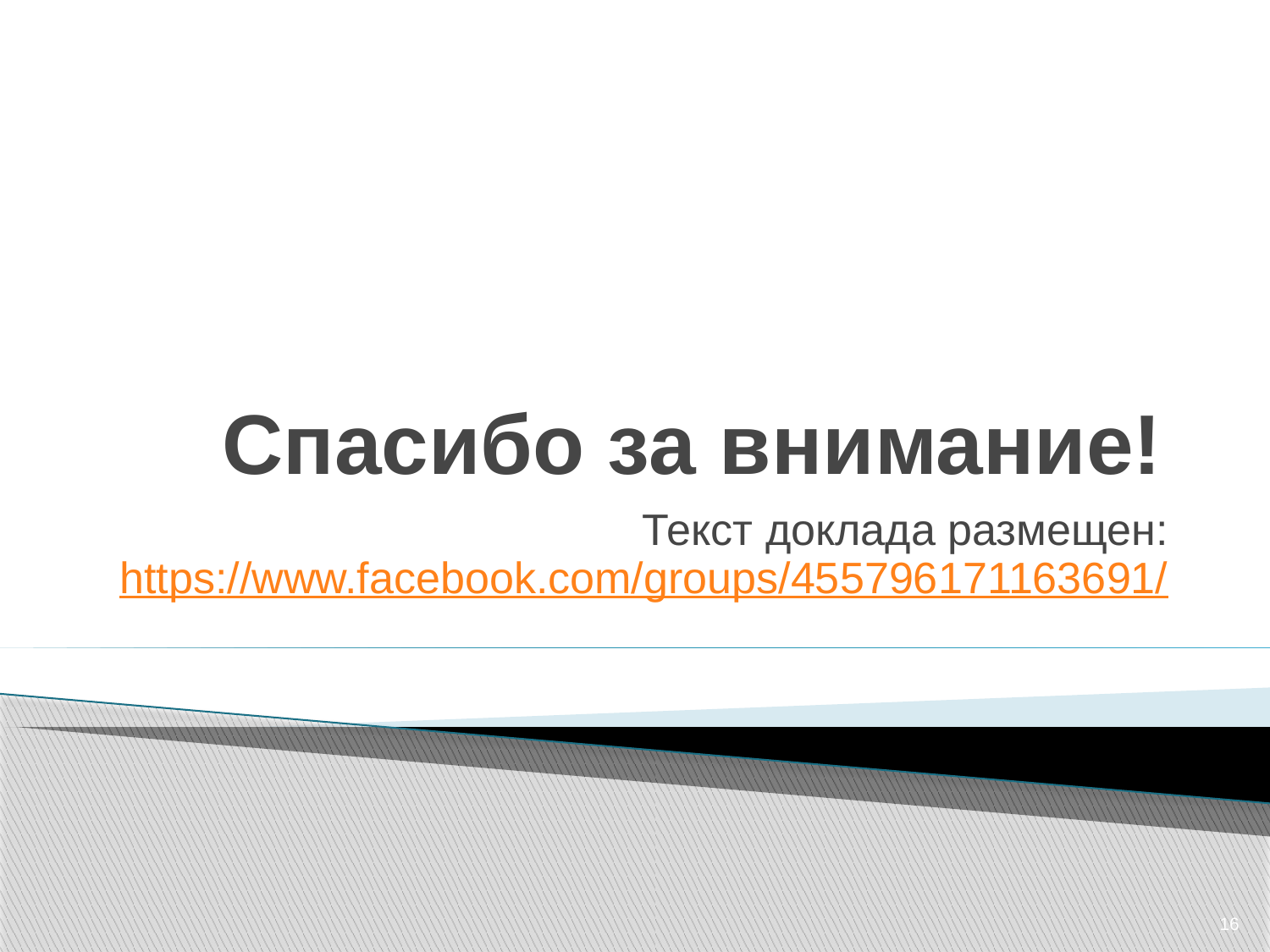

# Спасибо за внимание!
Текст доклада размещен:
https://www.facebook.com/groups/455796171163691/

16